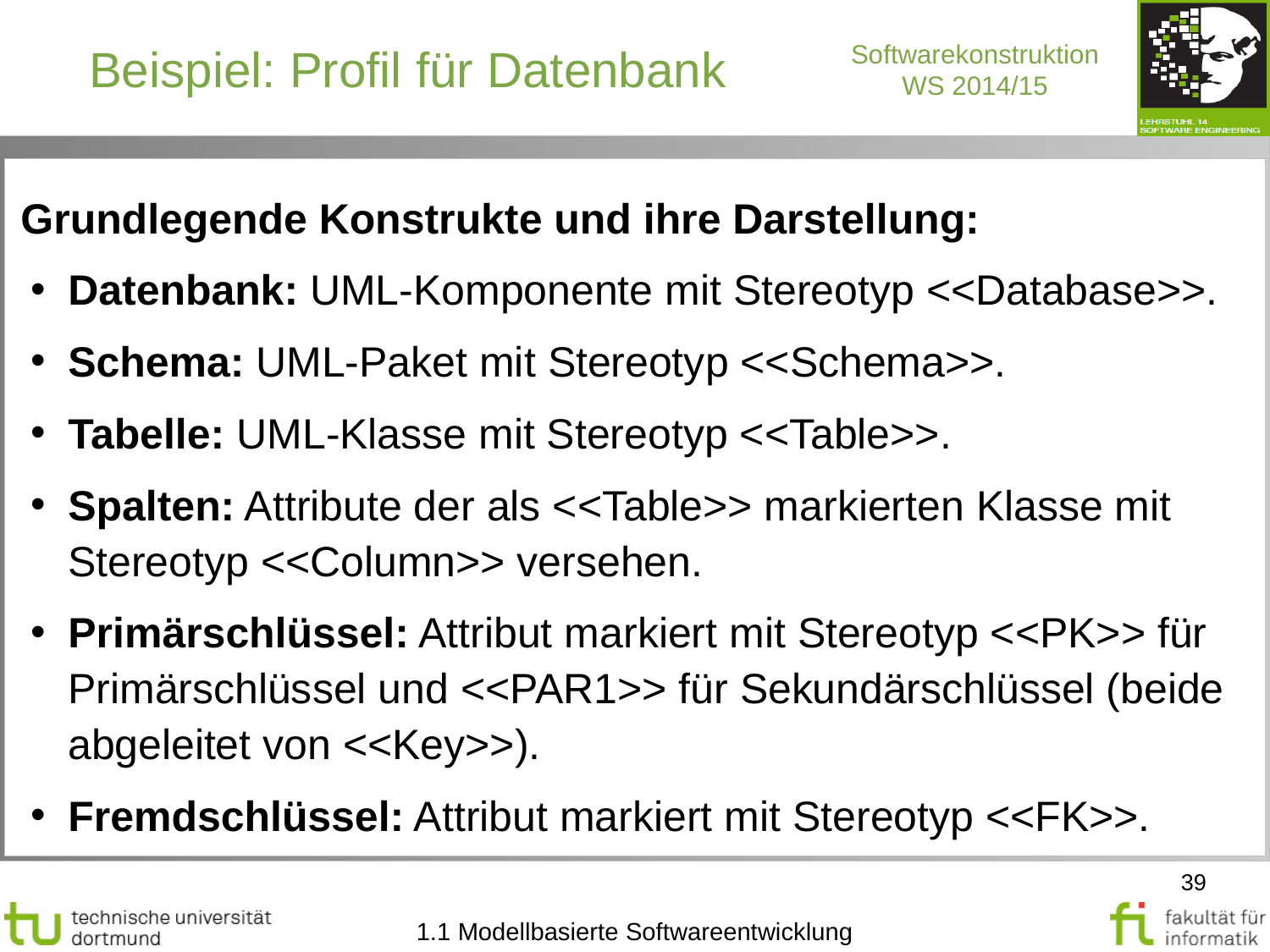

Beispiel: Profil für Datenbank
Grundlegende Konstrukte und ihre Darstellung:
Datenbank: UML-Komponente mit Stereotyp <<Database>>.
Schema: UML-Paket mit Stereotyp <<Schema>>.
Tabelle: UML-Klasse mit Stereotyp <<Table>>.
Spalten: Attribute der als <<Table>> markierten Klasse mit Stereotyp <<Column>> versehen.
Primärschlüssel: Attribut markiert mit Stereotyp <<PK>> für Primärschlüssel und <<PAR1>> für Sekundärschlüssel (beide abgeleitet von <<Key>>).
Fremdschlüssel: Attribut markiert mit Stereotyp <<FK>>.
39
1.1 Modellbasierte Softwareentwicklung